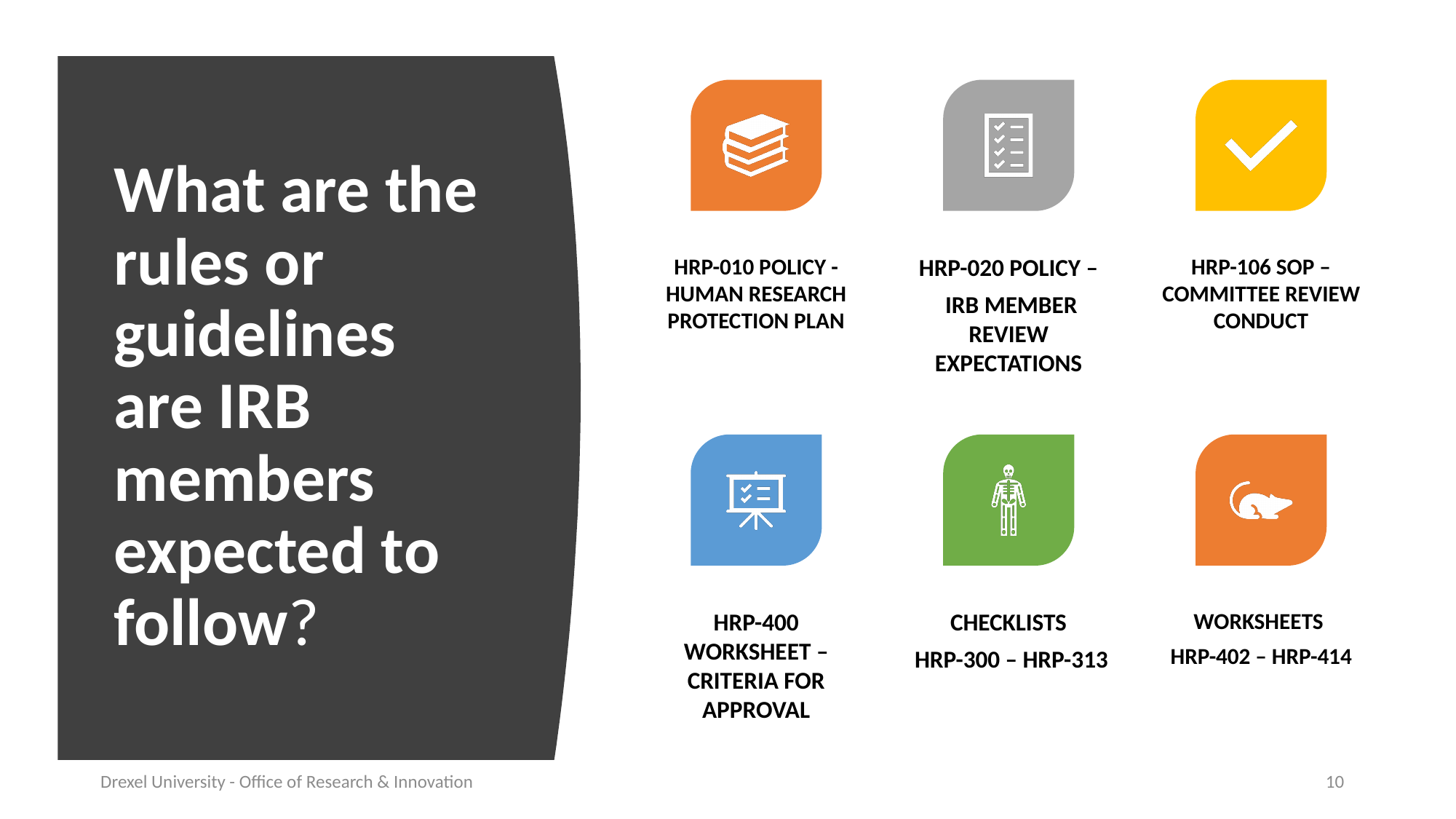

HRP-010 Policy - Human Research Protection Plan
HRP-020 Policy –
 IRB Member Review Expectations
HRP-106 SOP – Committee Review Conduct
HRP-400 Worksheet – Criteria for Approval
Checklists
 HRP-300 – HRP-313
Worksheets
HRP-402 – HRP-414

# What are the rules or guidelines are IRB members expected to follow?
Drexel University - Office of Research & Innovation
10